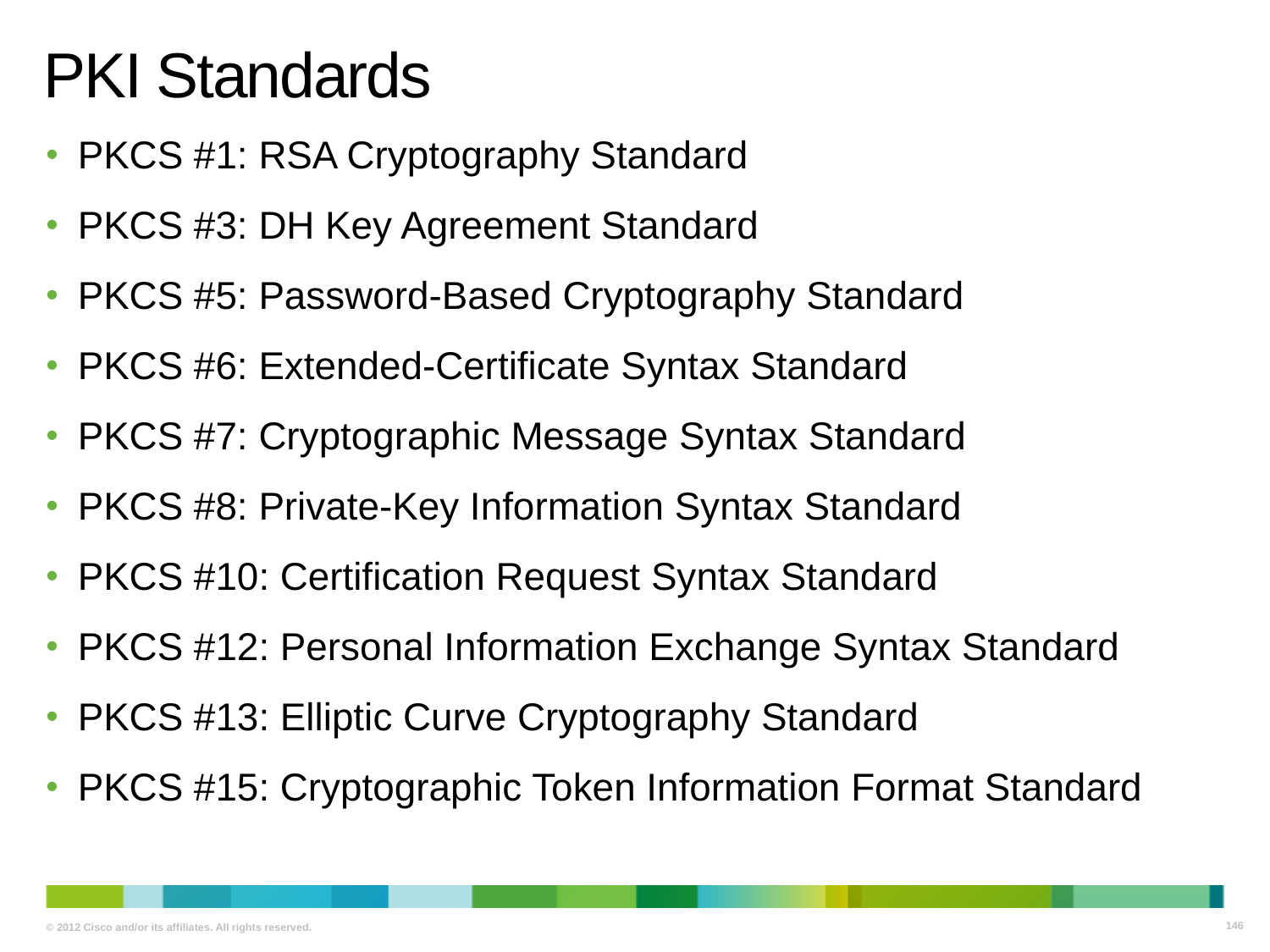

# PKI Standards
PKCS #1: RSA Cryptography Standard
PKCS #3: DH Key Agreement Standard
PKCS #5: Password-Based Cryptography Standard
PKCS #6: Extended-Certificate Syntax Standard
PKCS #7: Cryptographic Message Syntax Standard
PKCS #8: Private-Key Information Syntax Standard
PKCS #10: Certification Request Syntax Standard
PKCS #12: Personal Information Exchange Syntax Standard
PKCS #13: Elliptic Curve Cryptography Standard
PKCS #15: Cryptographic Token Information Format Standard